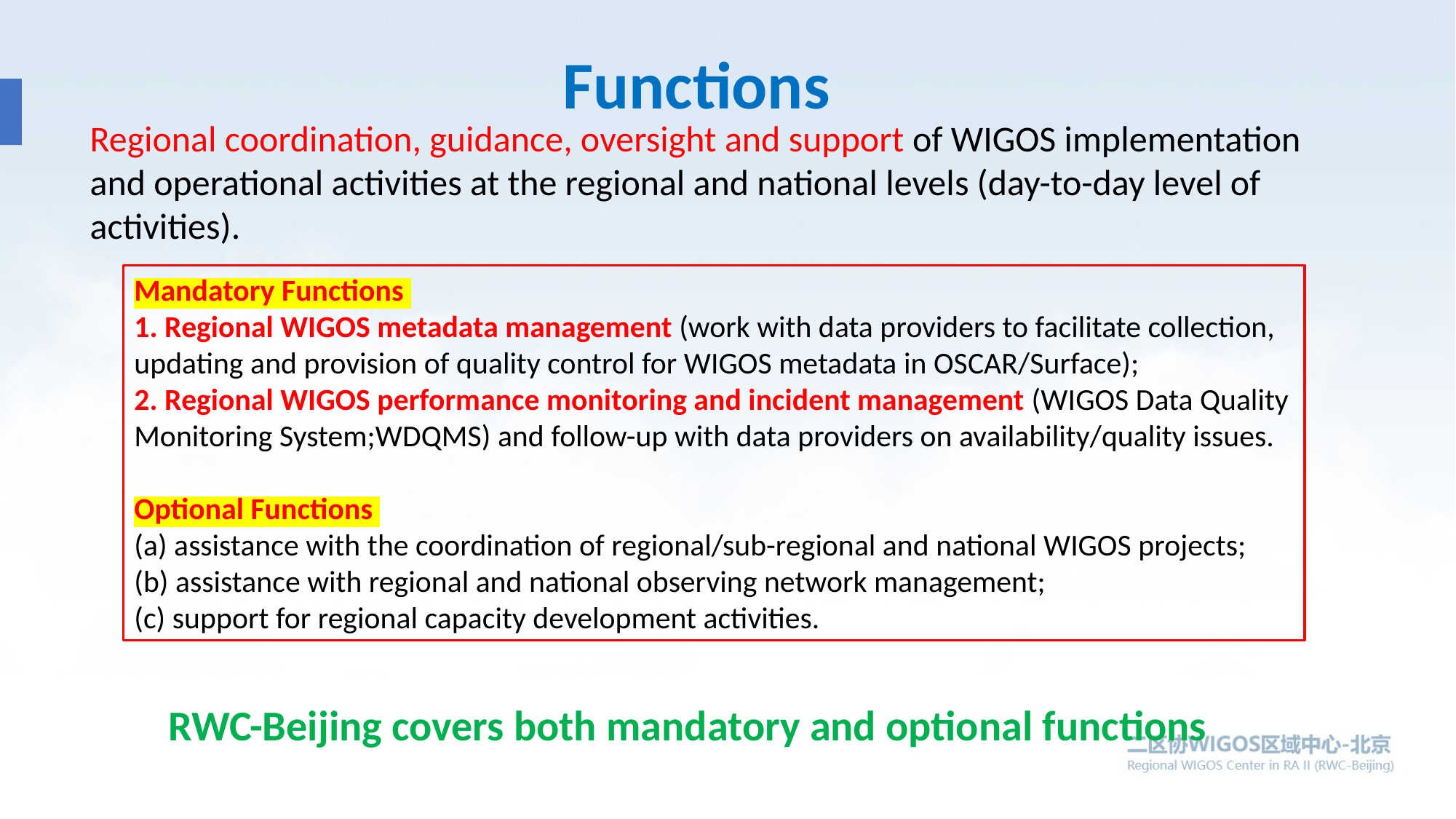

Functions
Regional coordination, guidance, oversight and support of WIGOS implementation and operational activities at the regional and national levels (day-to-day level of activities).
Mandatory Functions
1. Regional WIGOS metadata management (work with data providers to facilitate collection, updating and provision of quality control for WIGOS metadata in OSCAR/Surface);
2. Regional WIGOS performance monitoring and incident management (WIGOS Data Quality Monitoring System;WDQMS) and follow-up with data providers on availability/quality issues.

Optional Functions
(a) assistance with the coordination of regional/sub-regional and national WIGOS projects;
(b) assistance with regional and national observing network management;
(c) support for regional capacity development activities.
RWC-Beijing covers both mandatory and optional functions